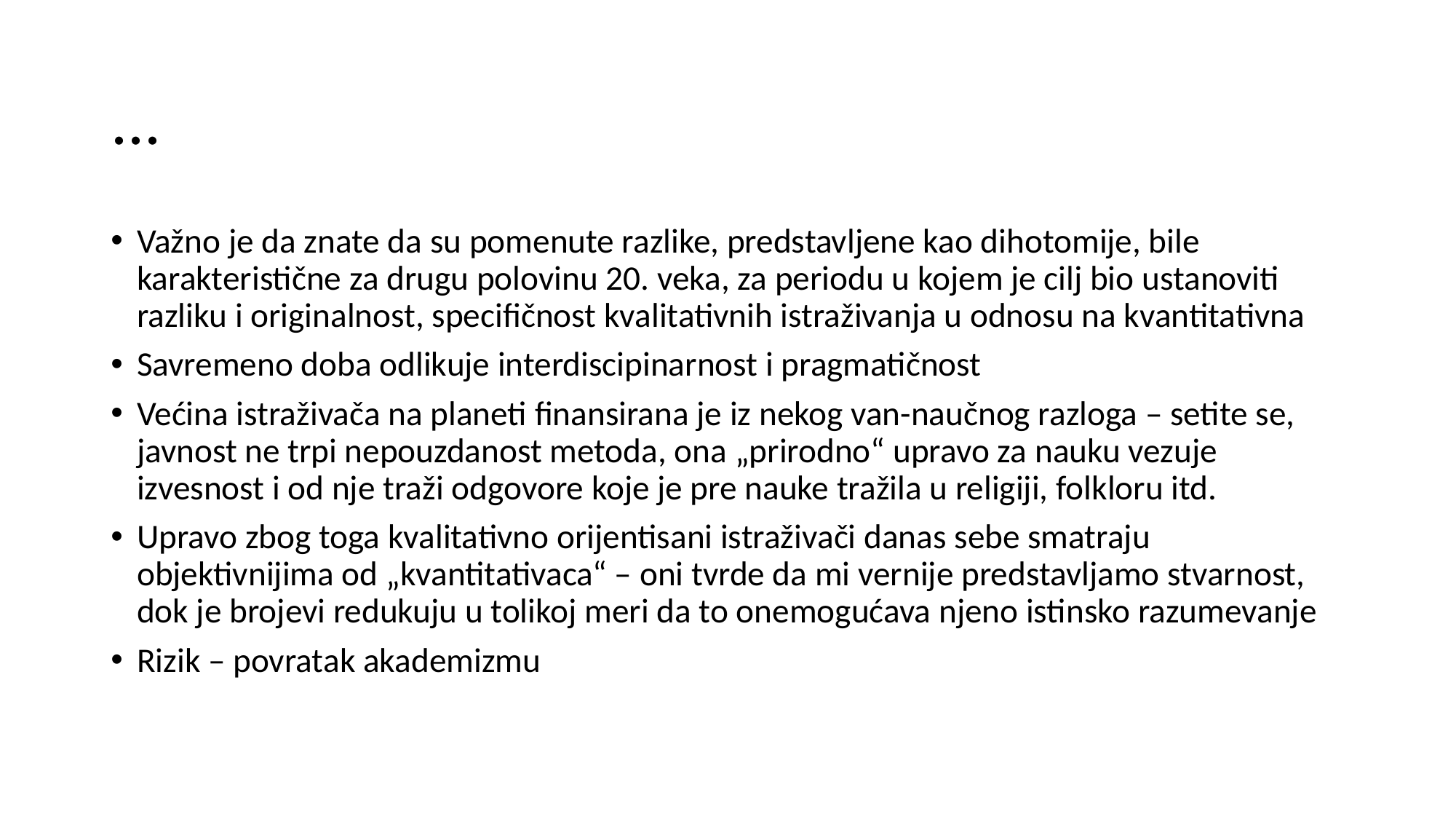

# ...
Važno je da znate da su pomenute razlike, predstavljene kao dihotomije, bile karakteristične za drugu polovinu 20. veka, za periodu u kojem je cilj bio ustanoviti razliku i originalnost, specifičnost kvalitativnih istraživanja u odnosu na kvantitativna
Savremeno doba odlikuje interdiscipinarnost i pragmatičnost
Većina istraživača na planeti finansirana je iz nekog van-naučnog razloga – setite se, javnost ne trpi nepouzdanost metoda, ona „prirodno“ upravo za nauku vezuje izvesnost i od nje traži odgovore koje je pre nauke tražila u religiji, folkloru itd.
Upravo zbog toga kvalitativno orijentisani istraživači danas sebe smatraju objektivnijima od „kvantitativaca“ – oni tvrde da mi vernije predstavljamo stvarnost, dok je brojevi redukuju u tolikoj meri da to onemogućava njeno istinsko razumevanje
Rizik – povratak akademizmu